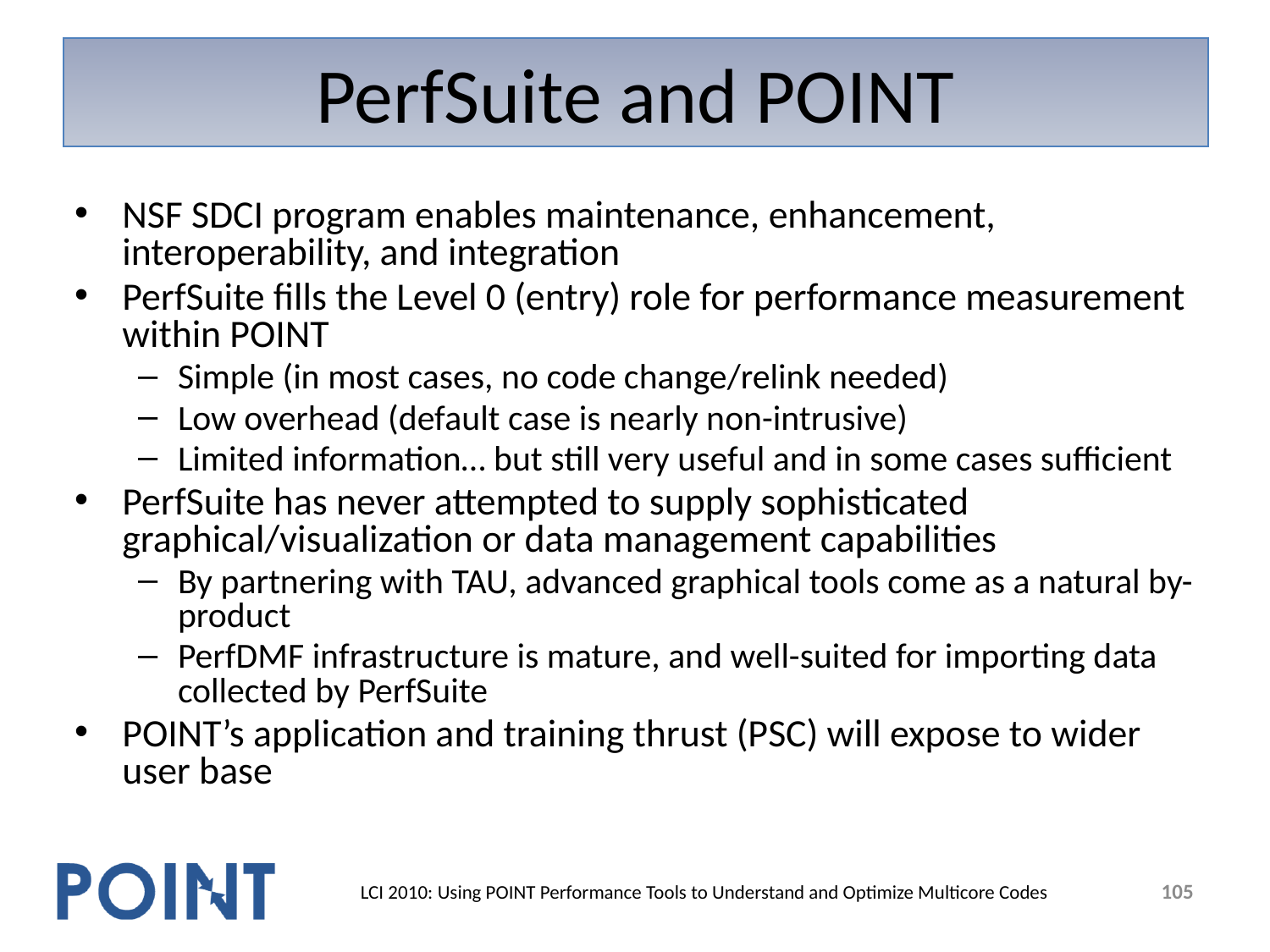

# PerfSuite and POINT
NSF SDCI program enables maintenance, enhancement, interoperability, and integration
PerfSuite fills the Level 0 (entry) role for performance measurement within POINT
Simple (in most cases, no code change/relink needed)
Low overhead (default case is nearly non-intrusive)
Limited information… but still very useful and in some cases sufficient
PerfSuite has never attempted to supply sophisticated graphical/visualization or data management capabilities
By partnering with TAU, advanced graphical tools come as a natural by-product
PerfDMF infrastructure is mature, and well-suited for importing data collected by PerfSuite
POINT’s application and training thrust (PSC) will expose to wider user base

105